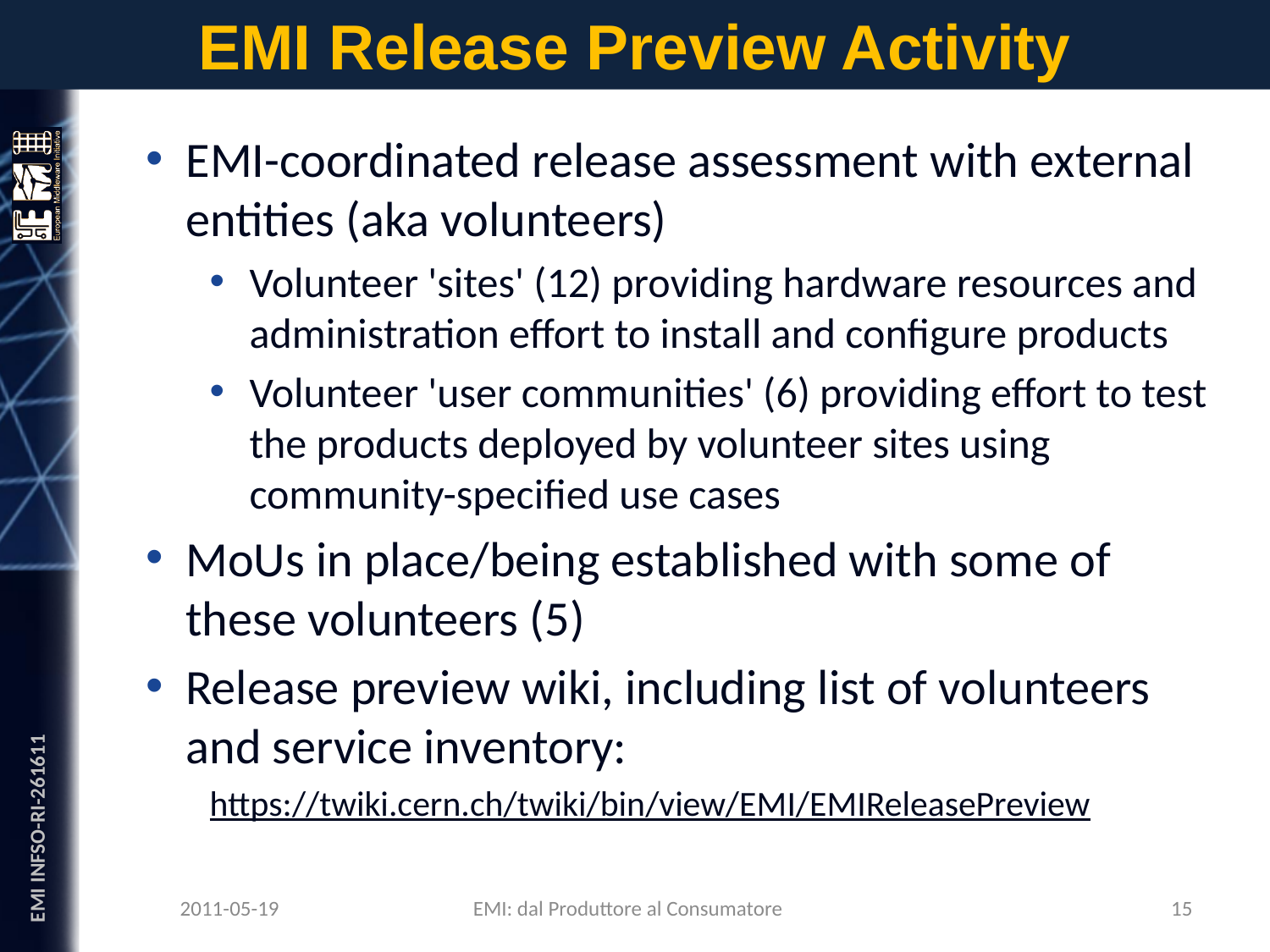

# EMI Release Preview Activity
EMI-coordinated release assessment with external entities (aka volunteers)
Volunteer 'sites' (12) providing hardware resources and administration effort to install and configure products
Volunteer 'user communities' (6) providing effort to test the products deployed by volunteer sites using community-specified use cases
MoUs in place/being established with some of these volunteers (5)
Release preview wiki, including list of volunteers and service inventory:
https://twiki.cern.ch/twiki/bin/view/EMI/EMIReleasePreview

2011-05-19
15
EMI: dal Produttore al Consumatore